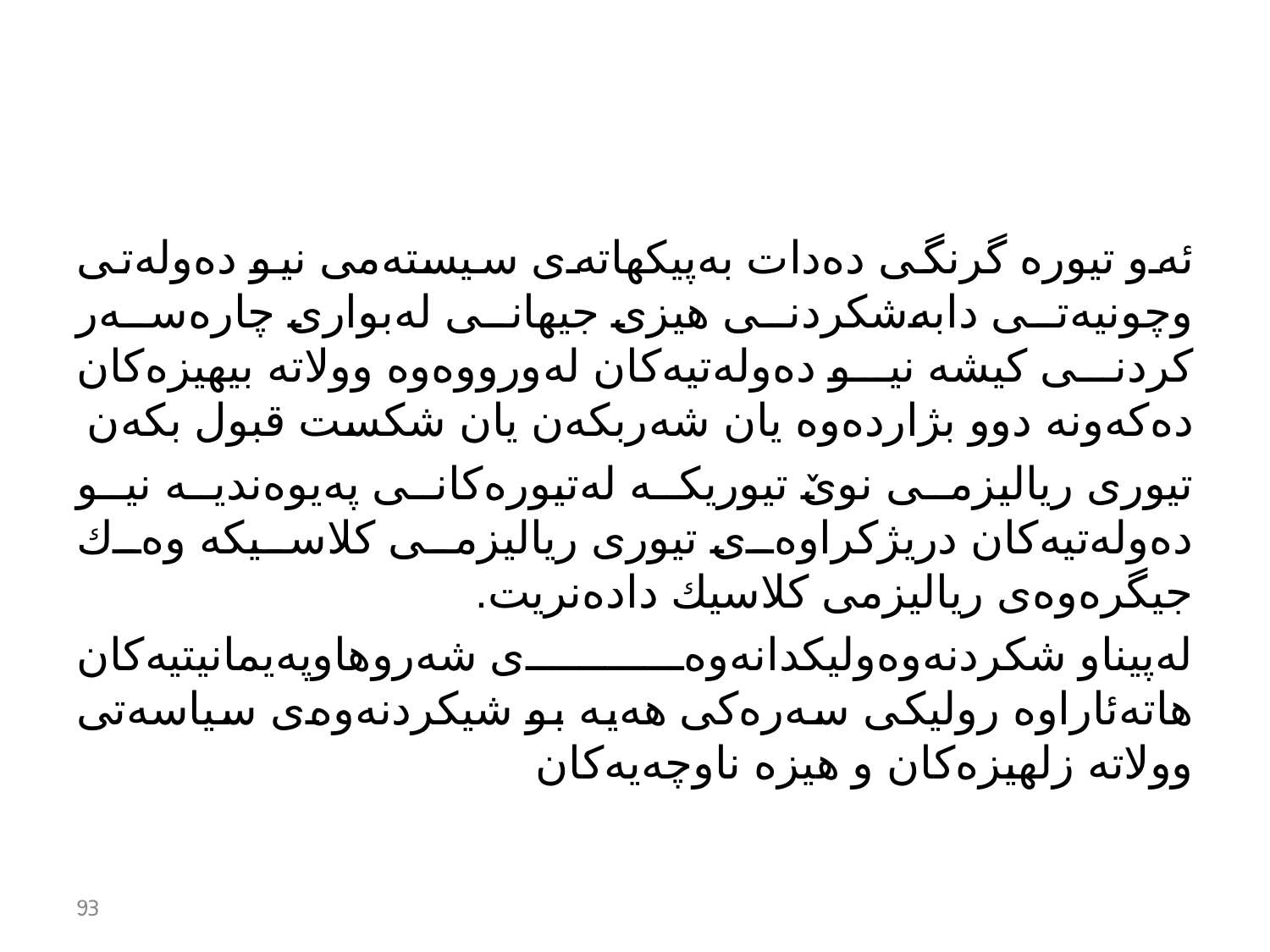

#
ئه‌و تیوره‌ گرنگی ده‌دات به‌پیكهاته‌ی سیسته‌می نیو ده‌وله‌تی وچونیه‌تی دابه‌شكردنی هیزی جیهانی له‌بواری چاره‌سه‌ر كردنی كیشه‌ نیو ده‌وله‌تیه‌كان له‌ورووه‌وه‌ وولاته‌ بیهیزه‌كان ده‌كه‌ونه‌ دوو بژارده‌وه‌ یان شه‌ربكه‌ن یان شكست قبول بكه‌ن
تیوری ریالیزمی نوێ تیوریكە لەتیورەكانی پەیوەندیە نیو دەولەتیەكان دریژكراوەی تیوری ریالیزمی كلاسیكە وەك جیگرەوەی ریالیزمی كلاسیك دادەنریت.
لەپیناو شكردنەوەولیكدانەوەی شەروهاوپەیمانیتیەكان هاتەئاراوە رولیكی سەرەكی هەیە بو شیكردنەوەی سیاسەتی وولاتە زلهیزەكان و هیزە ناوچەیەكان

93